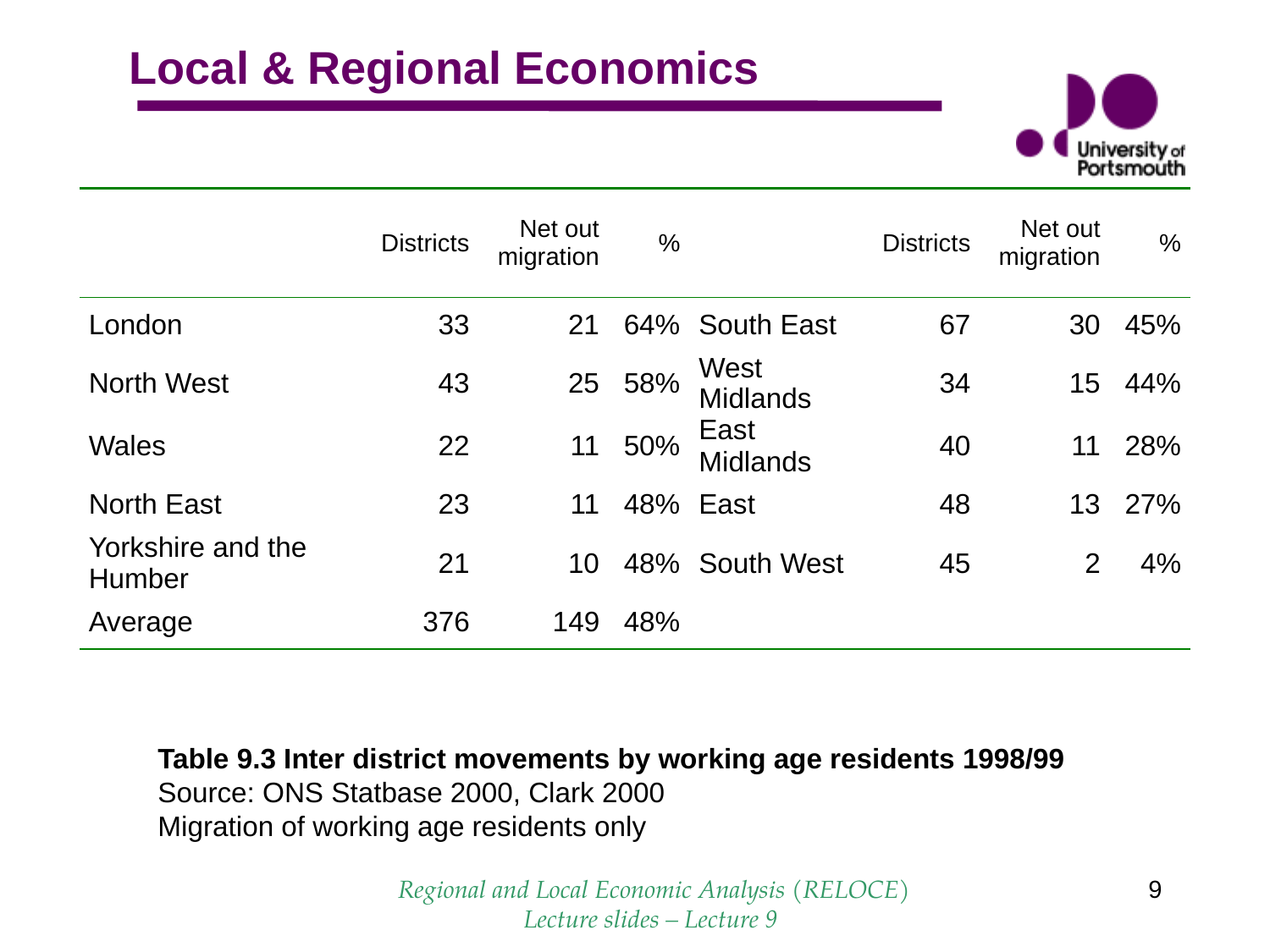

|  | Districts | Net out migration | % |  | Districts | Net out migration | % |
| --- | --- | --- | --- | --- | --- | --- | --- |
| London | 33 | 21 | 64% | South East | 67 | 30 | 45% |
| North West | 43 | 25 | 58% | West Midlands | 34 | 15 | 44% |
| Wales | 22 | 11 | 50% | East Midlands | 40 | 11 | 28% |
| North East | 23 | 11 | 48% | East | 48 | 13 | 27% |
| Yorkshire and the Humber | 21 | 10 | 48% | South West | 45 | 2 | 4% |
| Average | 376 | 149 | 48% |  |  |  |  |
Table 9.3 Inter district movements by working age residents 1998/99
Source: ONS Statbase 2000, Clark 2000
Migration of working age residents only
 Regional and Local Economic Analysis (RELOCE) Lecture slides – Lecture 9
9